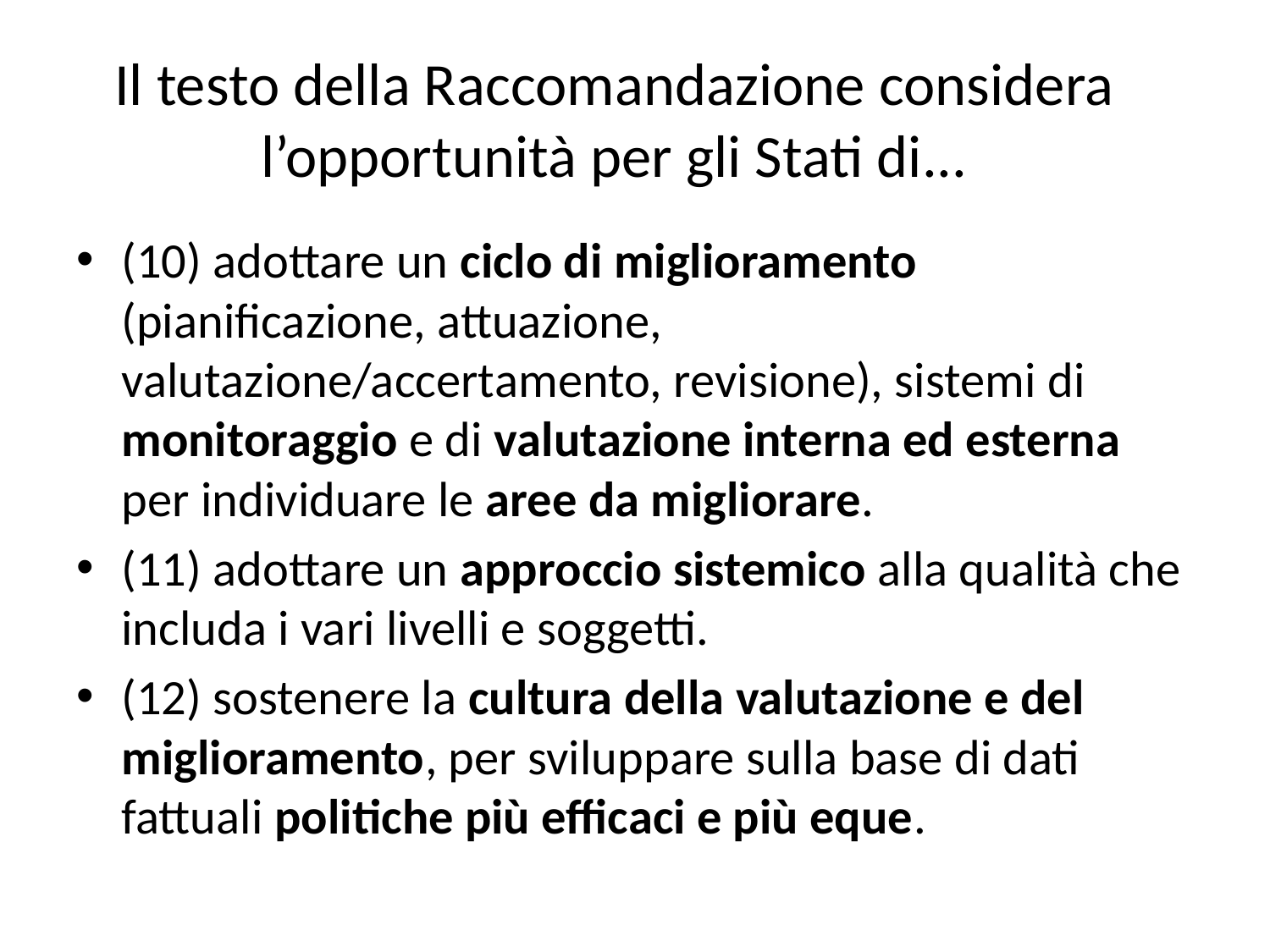

# Il testo della Raccomandazione considera l’opportunità per gli Stati di...
(10) adottare un ciclo di miglioramento (pianificazione, attuazione, valutazione/accertamento, revisione), sistemi di monitoraggio e di valutazione interna ed esterna per individuare le aree da migliorare.
(11) adottare un approccio sistemico alla qualità che includa i vari livelli e soggetti.
(12) sostenere la cultura della valutazione e del miglioramento, per sviluppare sulla base di dati fattuali politiche più efficaci e più eque.